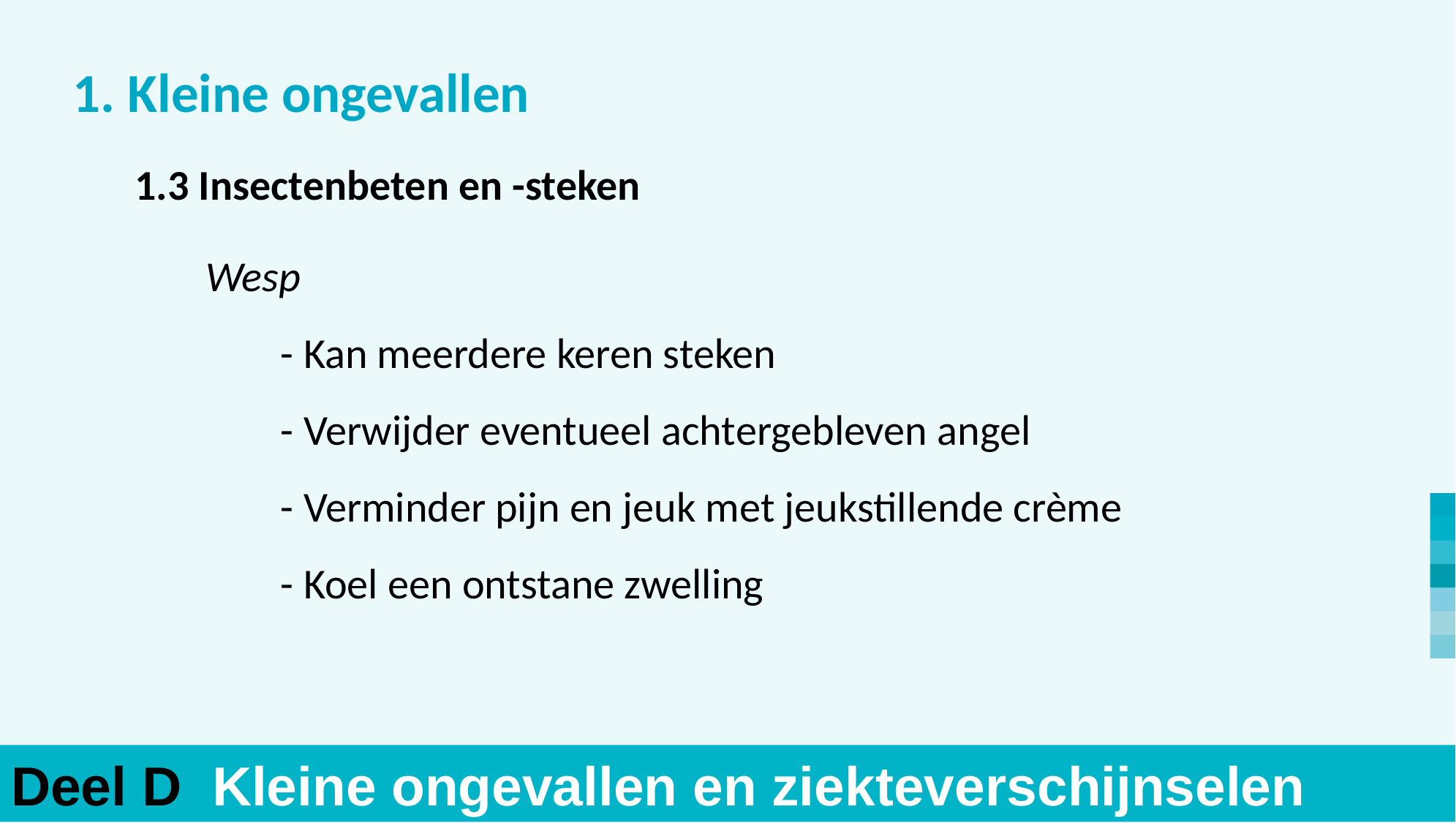

1. Kleine ongevallen

	Wesp
				- Kan meerdere keren steken
				- Verwijder eventueel achtergebleven angel
				- Verminder pijn en jeuk met jeukstillende crème
				- Koel een ontstane zwelling

	1.3 Insectenbeten en -steken

Deel D  Kleine ongevallen en ziekteverschijnselen